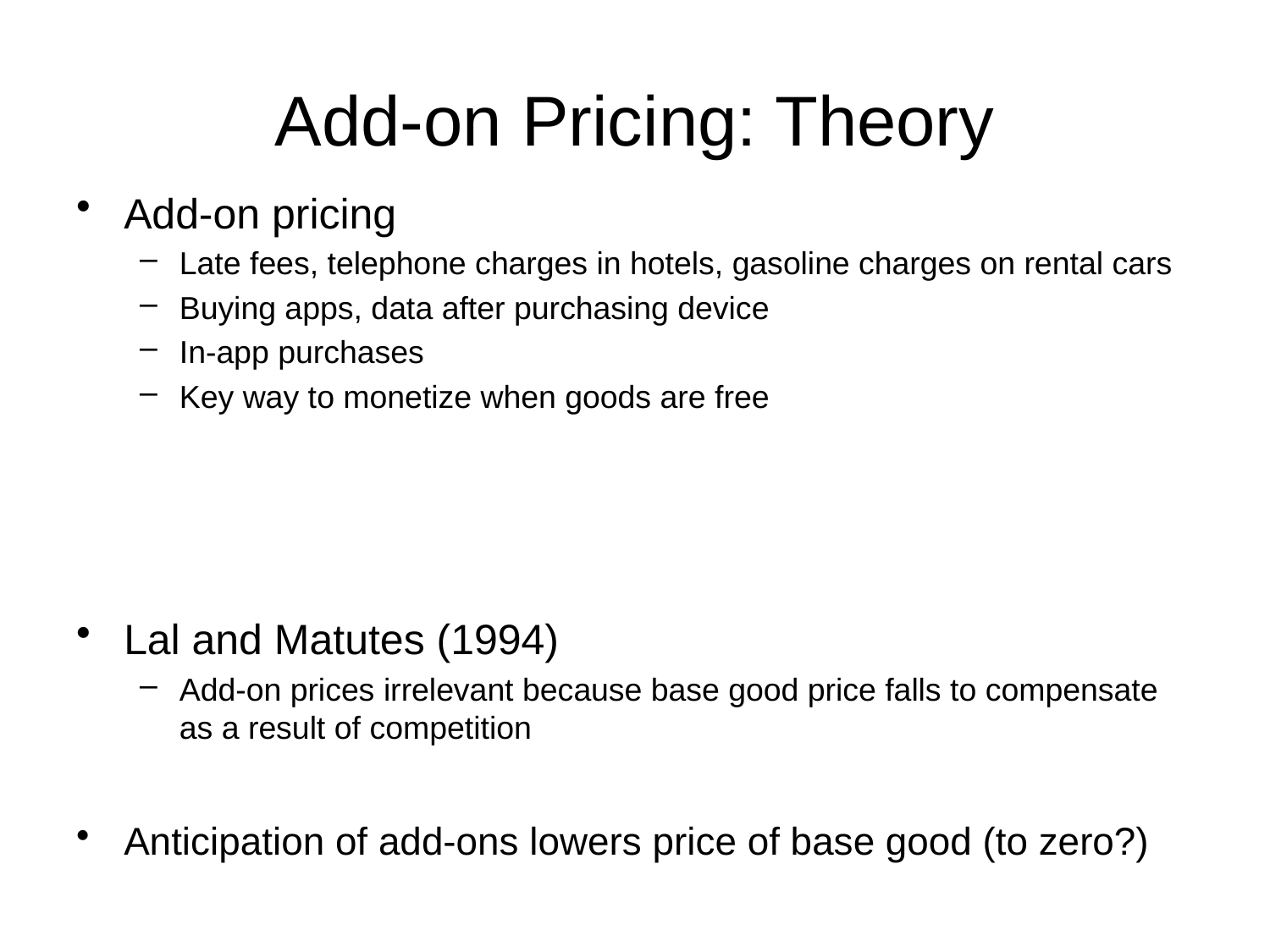

# Add-on Pricing: Theory
Add-on pricing
Late fees, telephone charges in hotels, gasoline charges on rental cars
Buying apps, data after purchasing device
In-app purchases
Key way to monetize when goods are free

Lal and Matutes (1994)
Add-on prices irrelevant because base good price falls to compensate as a result of competition

Anticipation of add-ons lowers price of base good (to zero?)